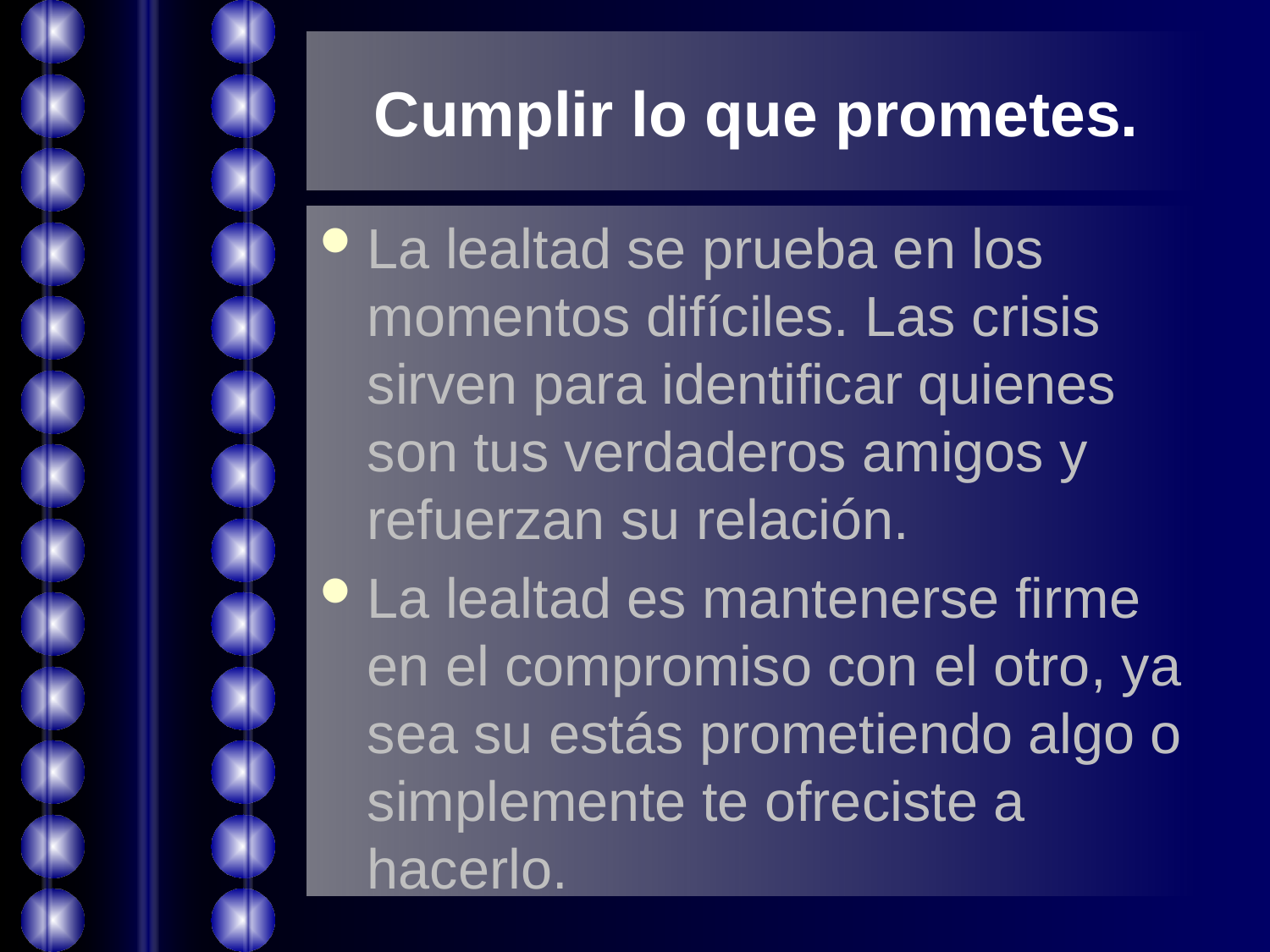

# Cumplir lo que prometes.
La lealtad se prueba en los momentos difíciles. Las crisis sirven para identificar quienes son tus verdaderos amigos y refuerzan su relación.
La lealtad es mantenerse firme en el compromiso con el otro, ya sea su estás prometiendo algo o simplemente te ofreciste a hacerlo.